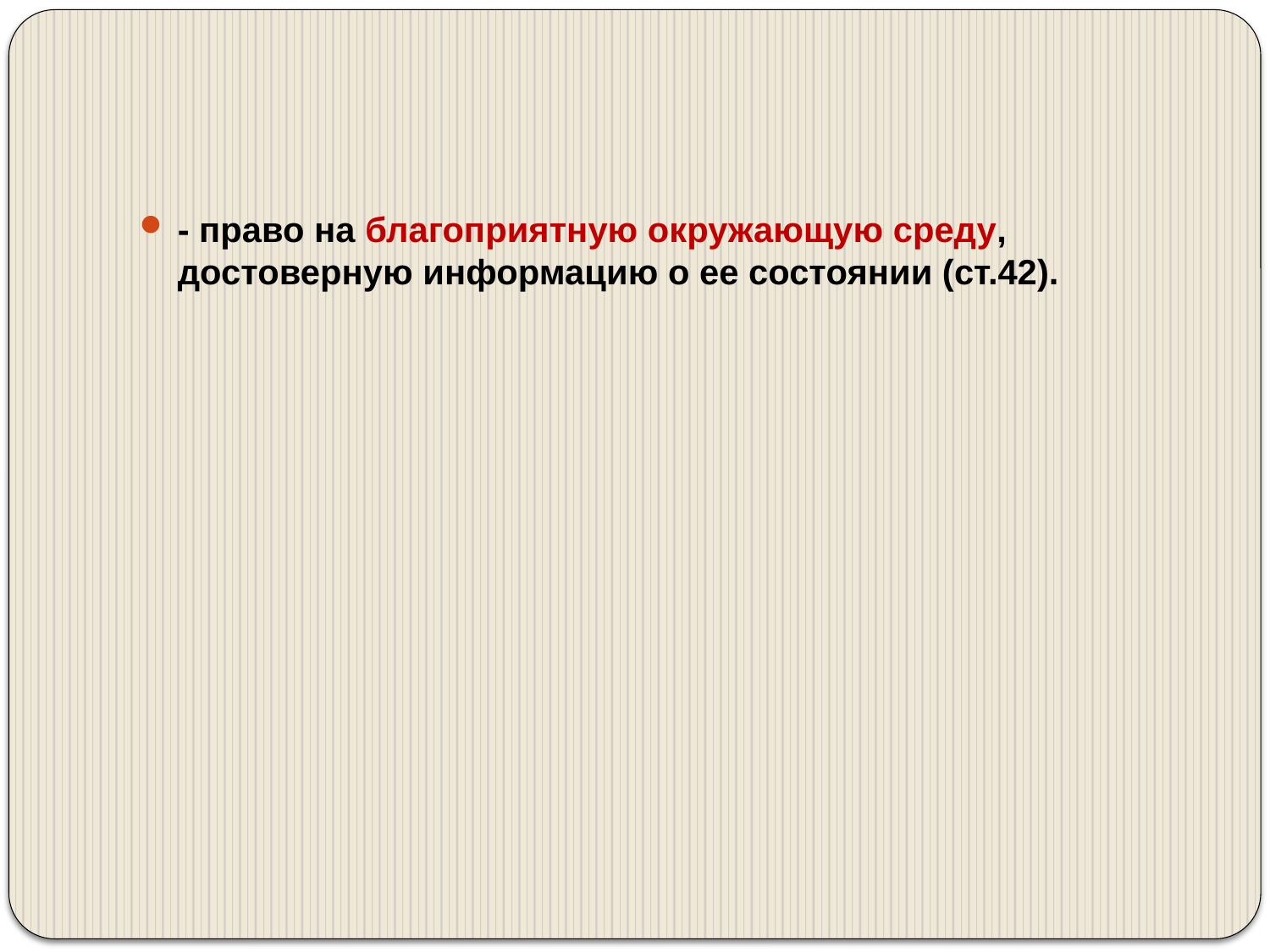

#
- право на благоприятную окружающую среду, достоверную информацию о ее состоянии (ст.42).